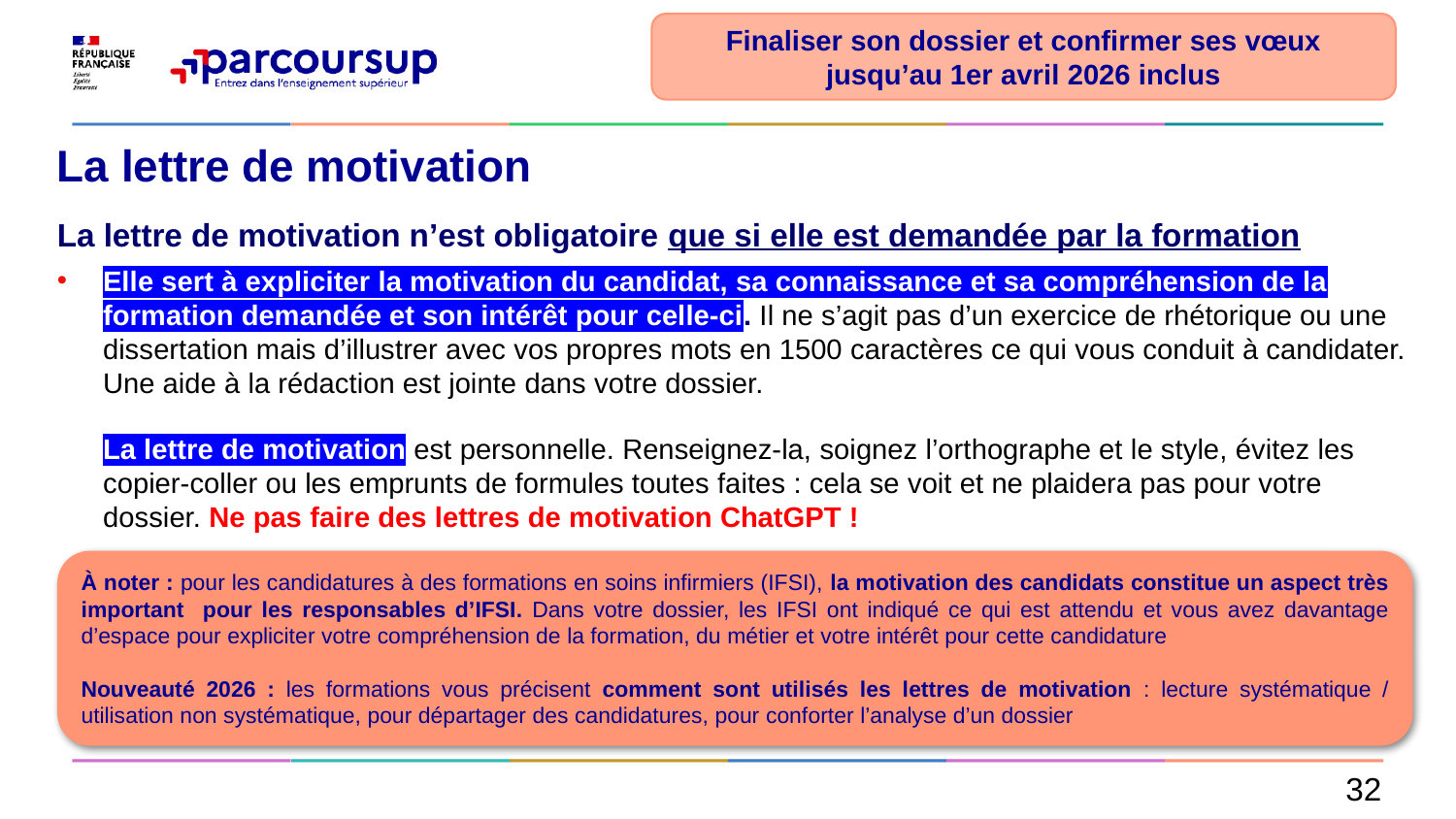

Finaliser son dossier et confirmer ses vœux jusqu’au 1er avril 2026 inclus
# La lettre de motivation
La lettre de motivation n’est obligatoire que si elle est demandée par la formation
Elle sert à expliciter la motivation du candidat, sa connaissance et sa compréhension de la formation demandée et son intérêt pour celle-ci. Il ne s’agit pas d’un exercice de rhétorique ou une dissertation mais d’illustrer avec vos propres mots en 1500 caractères ce qui vous conduit à candidater. Une aide à la rédaction est jointe dans votre dossier.

La lettre de motivation est personnelle. Renseignez-la, soignez l’orthographe et le style, évitez les copier-coller ou les emprunts de formules toutes faites : cela se voit et ne plaidera pas pour votre dossier. Ne pas faire des lettres de motivation ChatGPT !

À noter : pour les candidatures à des formations en soins infirmiers (IFSI), la motivation des candidats constitue un aspect très important  pour les responsables d’IFSI. Dans votre dossier, les IFSI ont indiqué ce qui est attendu et vous avez davantage d’espace pour expliciter votre compréhension de la formation, du métier et votre intérêt pour cette candidature

Nouveauté 2026 : les formations vous précisent comment sont utilisés les lettres de motivation : lecture systématique / utilisation non systématique, pour départager des candidatures, pour conforter l’analyse d’un dossier
32